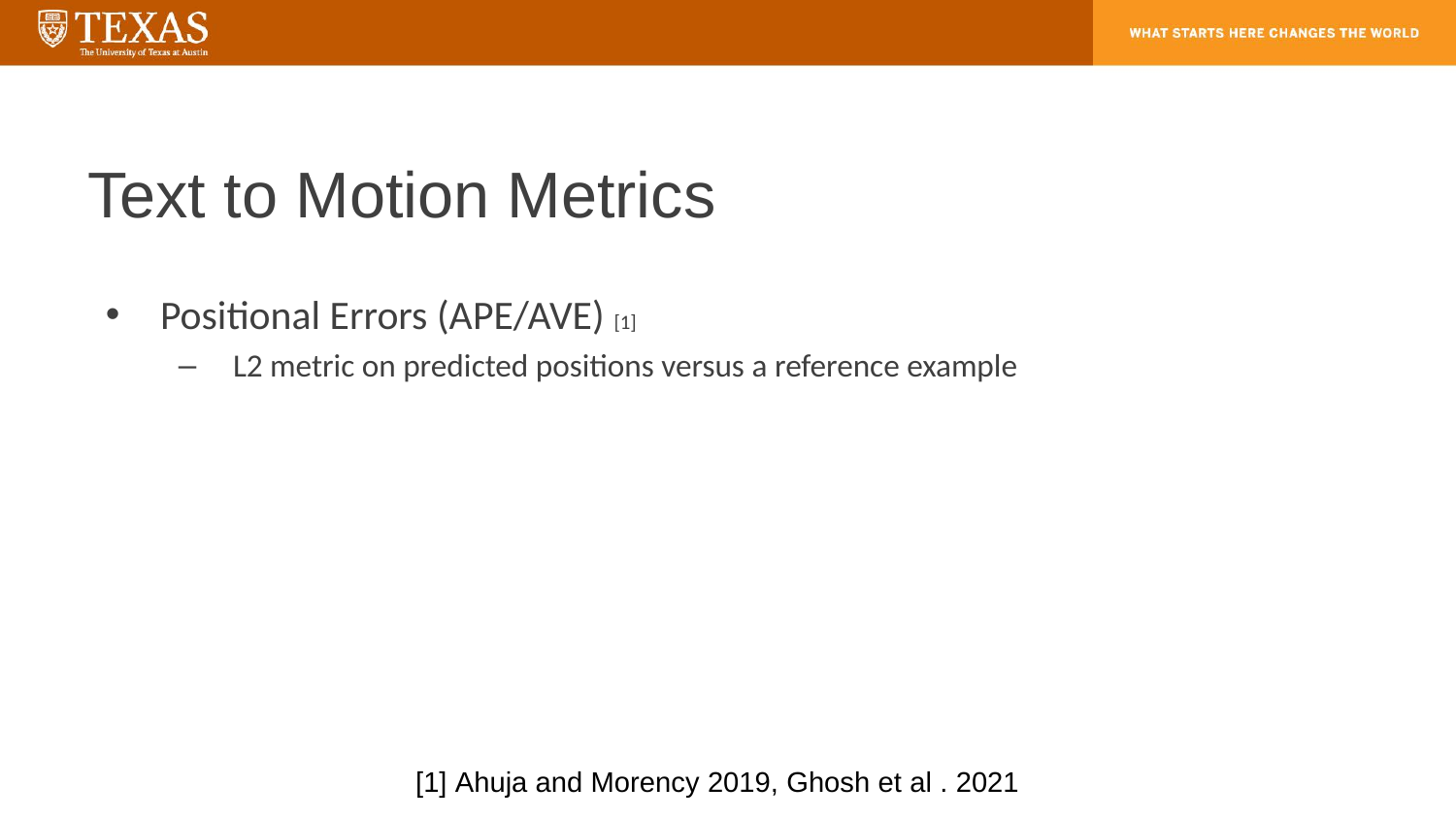

# Text to Motion Metrics
Positional Errors (APE/AVE) [1]
L2 metric on predicted positions versus a reference example
[1] Ahuja and Morency 2019, Ghosh et al . 2021